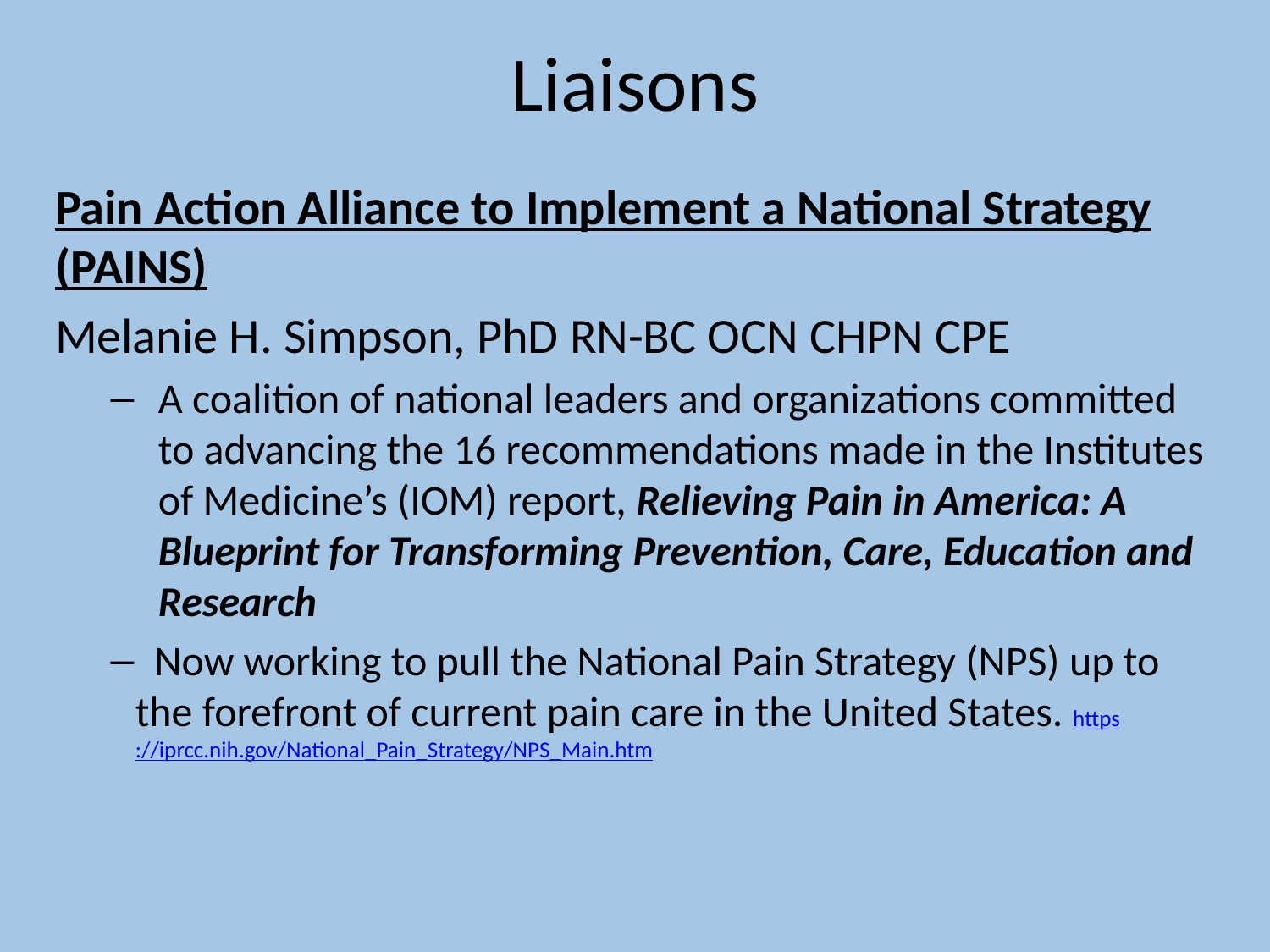

# Liaisons
Pain Action Alliance to Implement a National Strategy (PAINS)
Melanie H. Simpson, PhD RN-BC OCN CHPN CPE
A coalition of national leaders and organizations committed to advancing the 16 recommendations made in the Institutes of Medicine’s (IOM) report, Relieving Pain in America: A Blueprint for Transforming Prevention, Care, Education and Research
  Now working to pull the National Pain Strategy (NPS) up to the forefront of current pain care in the United States. https://iprcc.nih.gov/National_Pain_Strategy/NPS_Main.htm